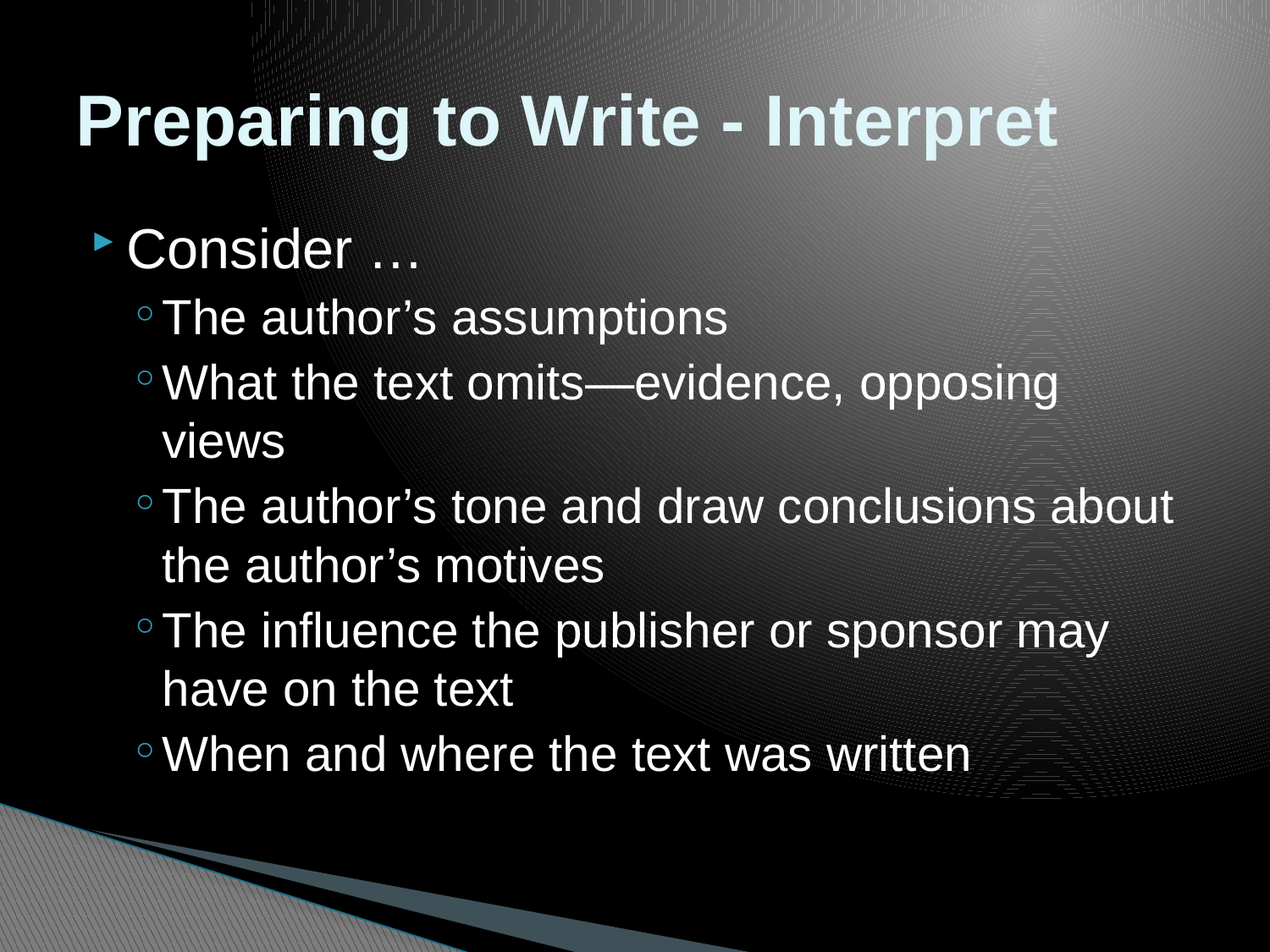

# Preparing to Write - Interpret
Consider …
The author’s assumptions
What the text omits—evidence, opposing views
The author’s tone and draw conclusions about the author’s motives
The influence the publisher or sponsor may have on the text
When and where the text was written